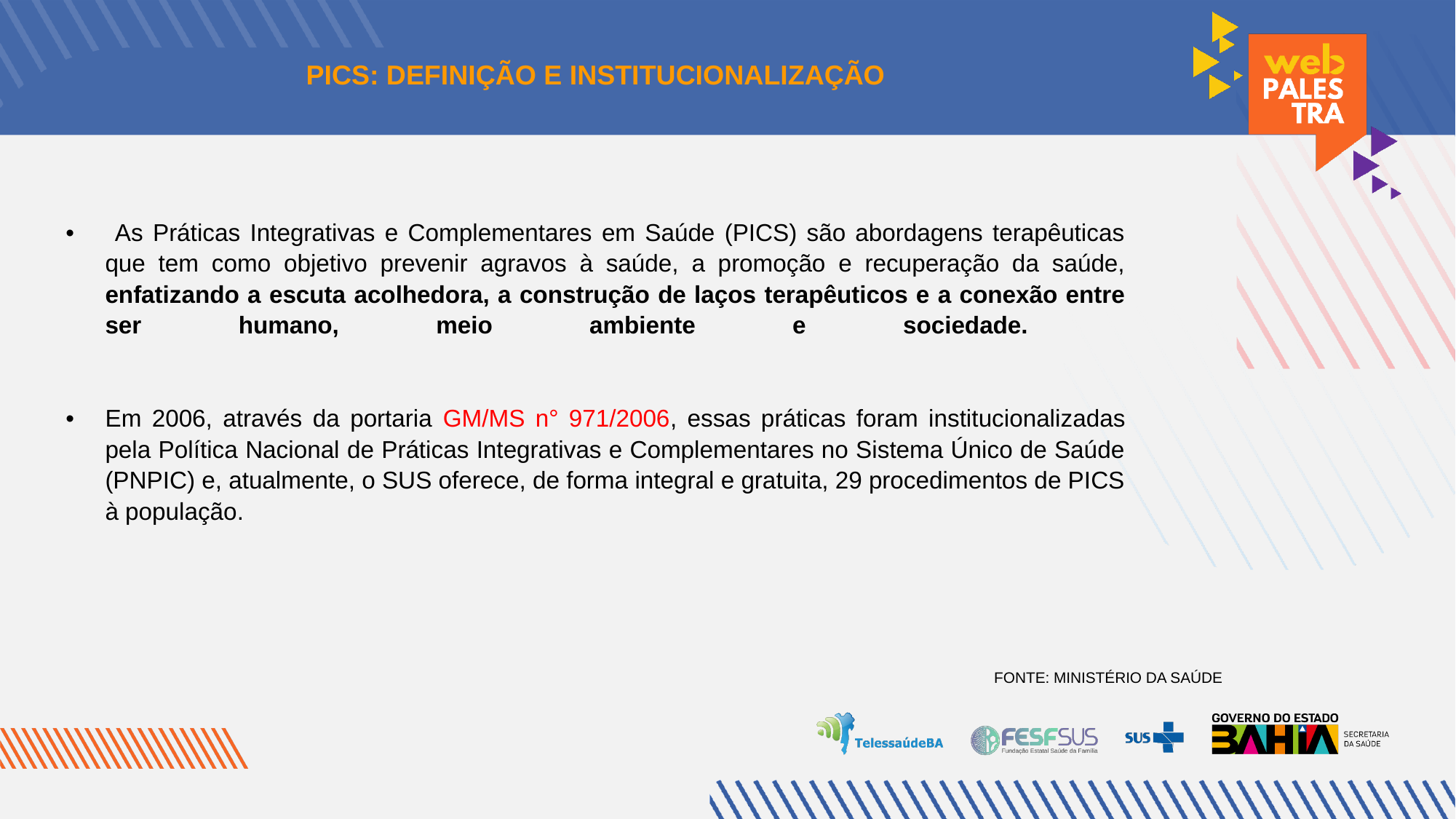

PICS: DEFINIÇÃO E INSTITUCIONALIZAÇÃO

 As Práticas Integrativas e Complementares em Saúde (PICS) são abordagens terapêuticas que tem como objetivo prevenir agravos à saúde, a promoção e recuperação da saúde, enfatizando a escuta acolhedora, a construção de laços terapêuticos e a conexão entre ser humano, meio ambiente e sociedade.
Em 2006, através da portaria GM/MS n° 971/2006, essas práticas foram institucionalizadas pela Política Nacional de Práticas Integrativas e Complementares no Sistema Único de Saúde (PNPIC) e, atualmente, o SUS oferece, de forma integral e gratuita, 29 procedimentos de PICS à população.

FONTE: MINISTÉRIO DA SAÚDE